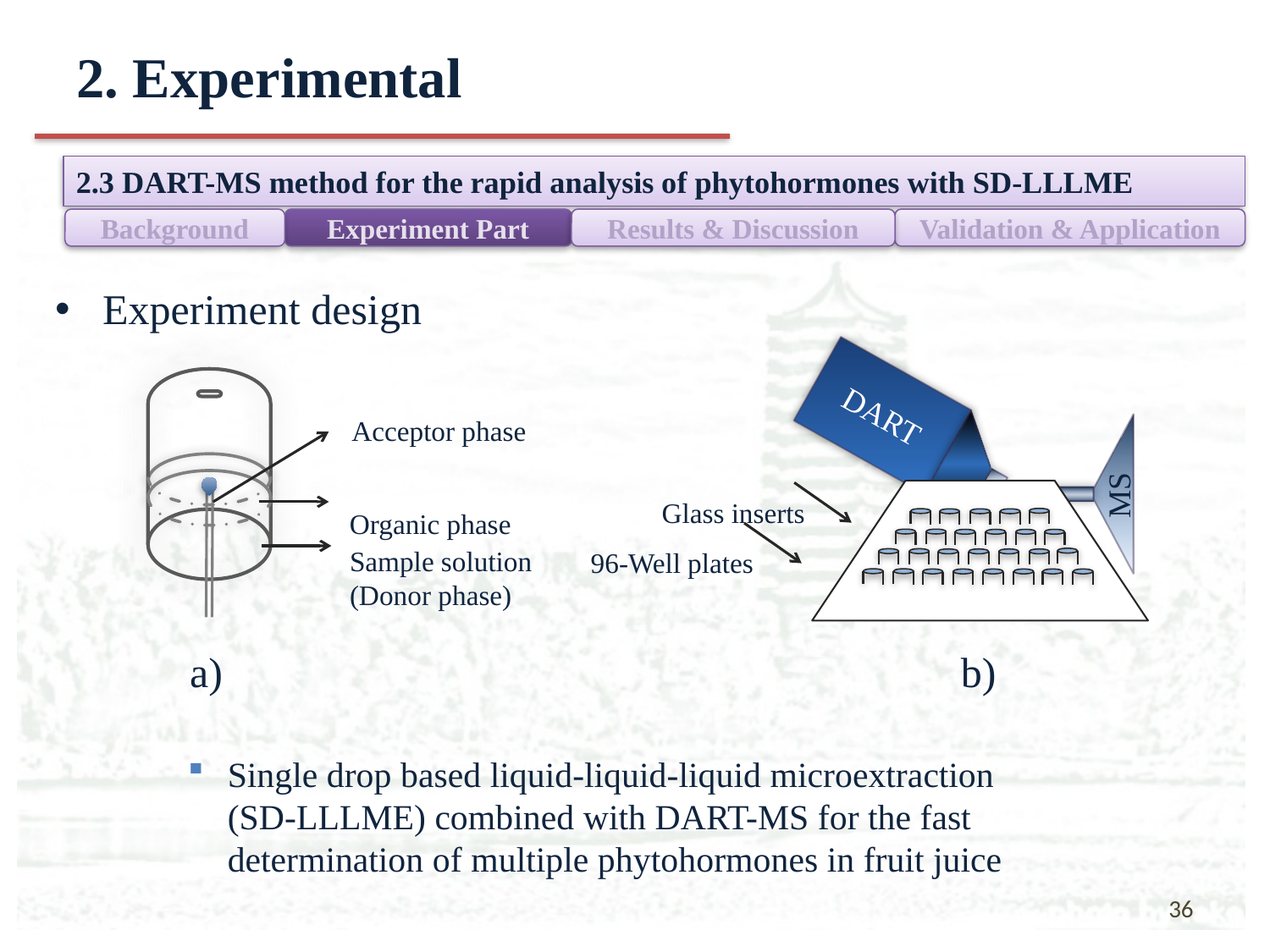

# 2. Experimental
2.3 DART-MS method for the rapid analysis of phytohormones with SD-LLLME
Background
Experiment Part
Results & Discussion
Validation & Application
Experiment design

DART

Acceptor phase

MS

Glass inserts
Organic phase
Sample solution
(Donor phase)
96-Well plates
a)
b)
Single drop based liquid-liquid-liquid microextraction (SD-LLLME) combined with DART-MS for the fast determination of multiple phytohormones in fruit juice
36